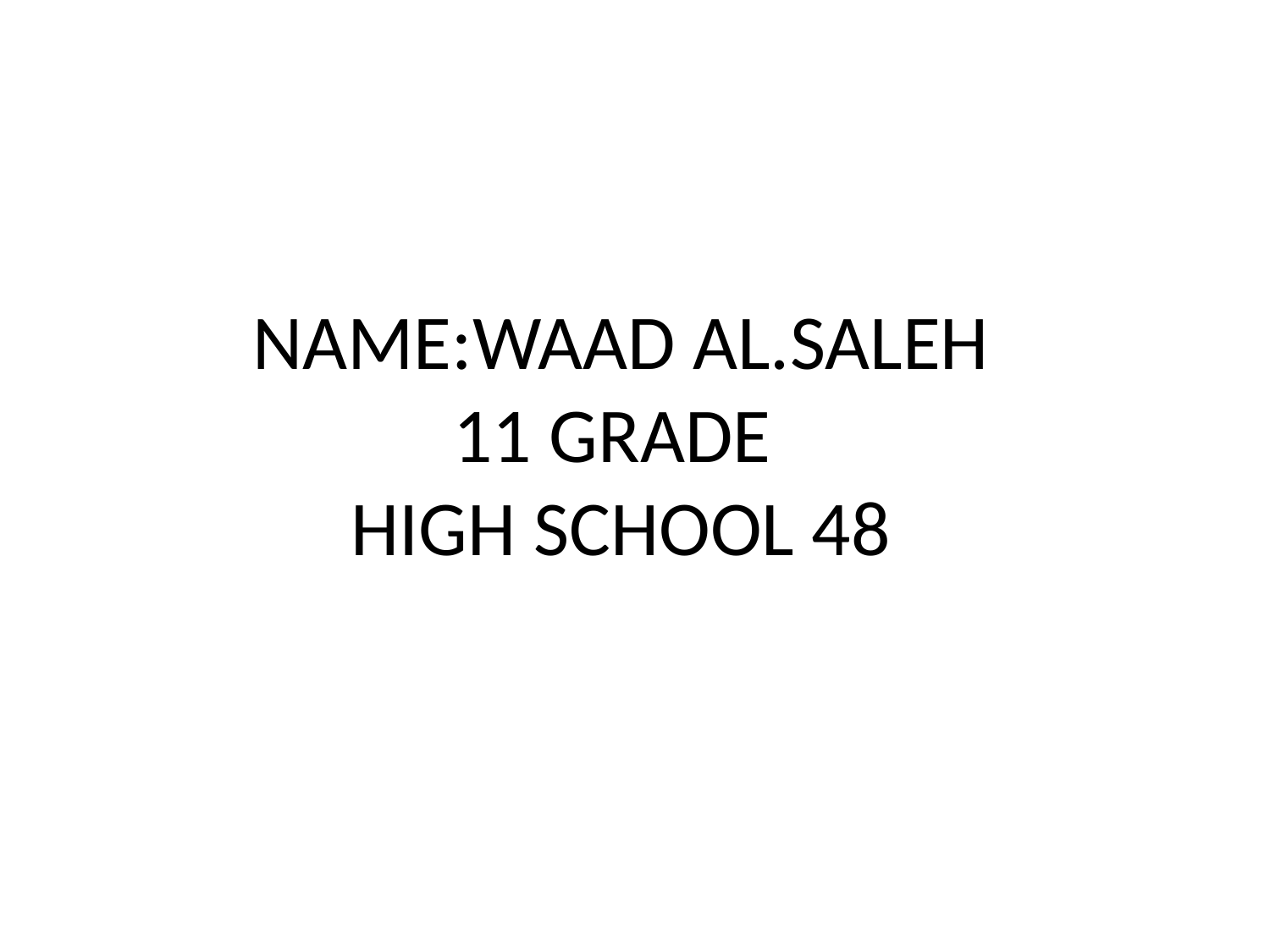

# NAME:WAAD AL.SALEH 11 GRADE HIGH SCHOOL 48